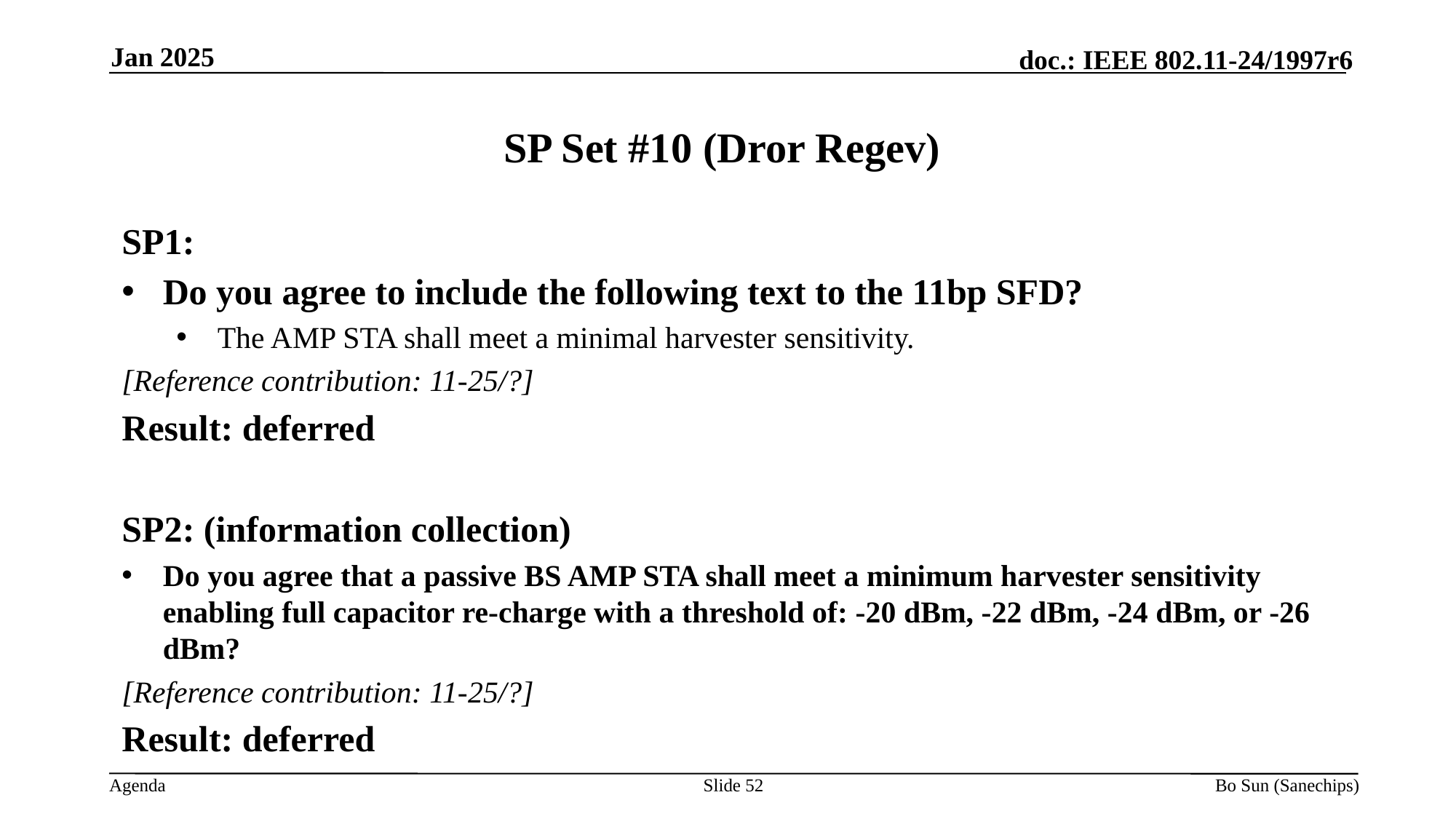

Jan 2025
SP Set #10 (Dror Regev)
SP1:
Do you agree to include the following text to the 11bp SFD?
The AMP STA shall meet a minimal harvester sensitivity.
[Reference contribution: 11-25/?]
Result: deferred

SP2: (information collection)
Do you agree that a passive BS AMP STA shall meet a minimum harvester sensitivity enabling full capacitor re-charge with a threshold of: -20 dBm, -22 dBm, -24 dBm, or -26 dBm?
[Reference contribution: 11-25/?]
Result: deferred

Slide 52
Bo Sun (Sanechips)